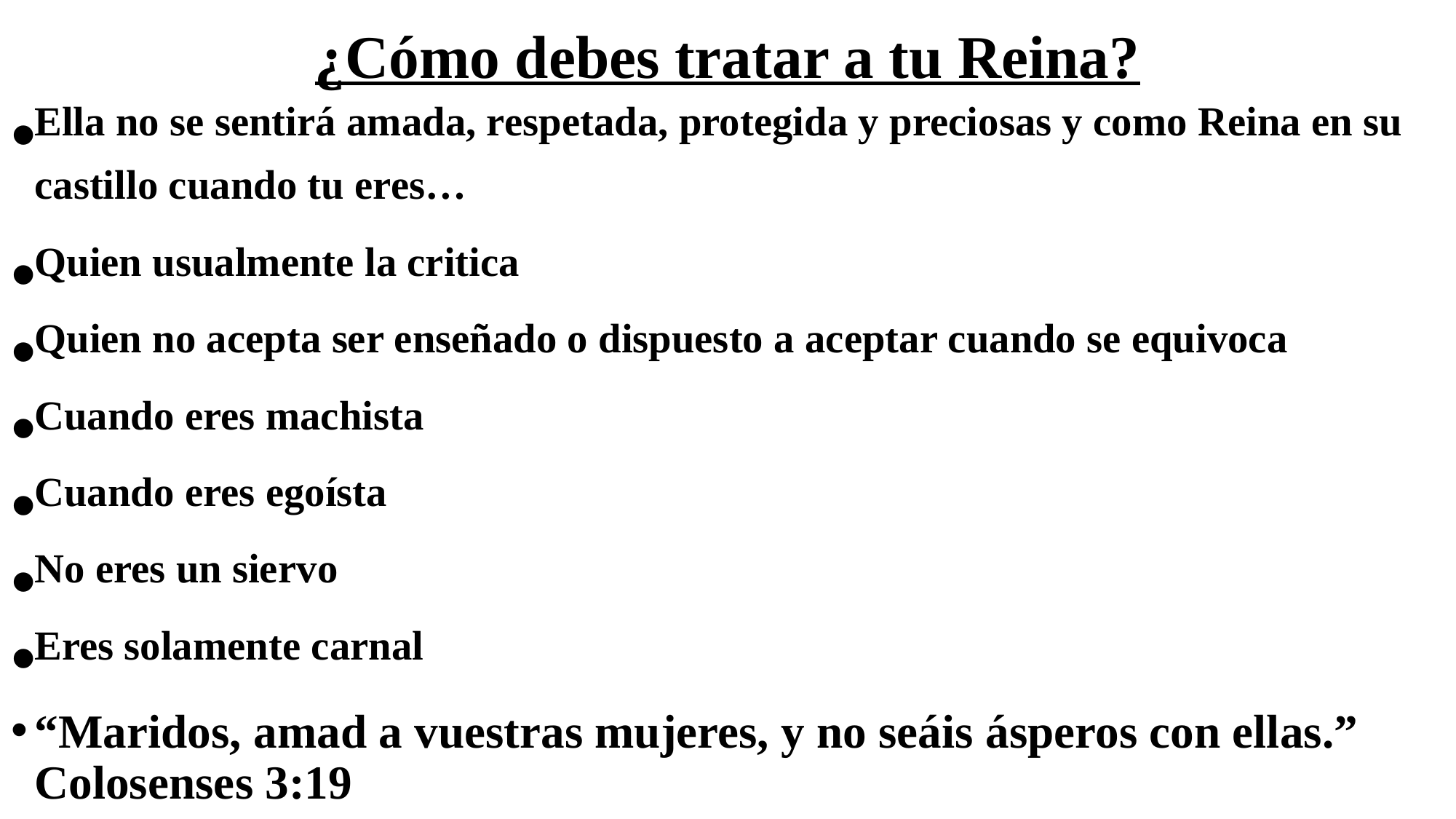

# ¿Cómo debes tratar a tu Reina?
Ella no se sentirá amada, respetada, protegida y preciosas y como Reina en su castillo cuando tu eres…
Quien usualmente la critica
Quien no acepta ser enseñado o dispuesto a aceptar cuando se equivoca
Cuando eres machista
Cuando eres egoísta
No eres un siervo
Eres solamente carnal
“Maridos, amad a vuestras mujeres, y no seáis ásperos con ellas.” Colosenses 3:19